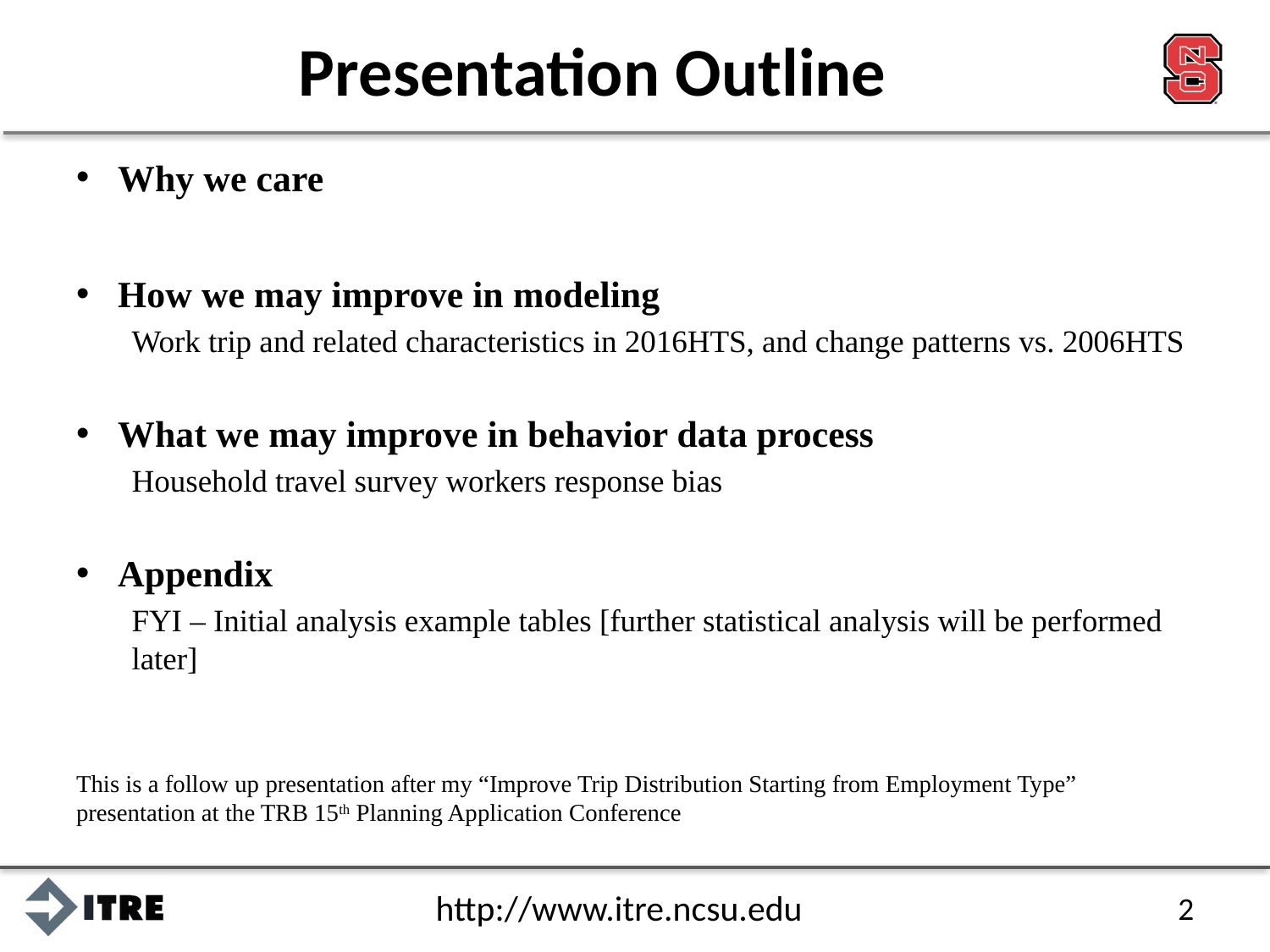

# Presentation Outline
Why we care

How we may improve in modeling
Work trip and related characteristics in 2016HTS, and change patterns vs. 2006HTS

What we may improve in behavior data process
Household travel survey workers response bias

Appendix
FYI – Initial analysis example tables [further statistical analysis will be performed later]

This is a follow up presentation after my “Improve Trip Distribution Starting from Employment Type” presentation at the TRB 15th Planning Application Conference

2